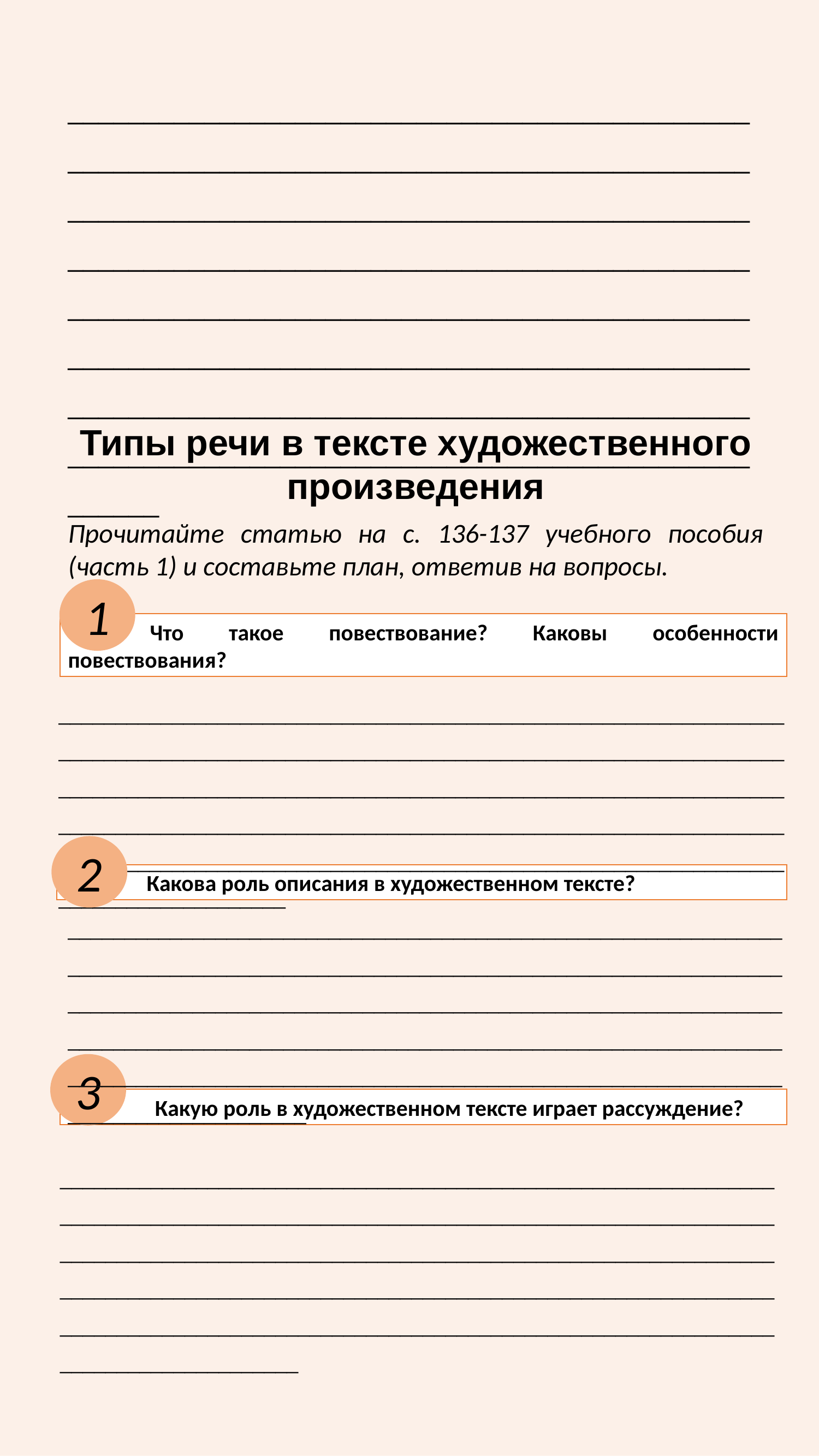

______________________________________________________________________________________________________________________________________________________________________________________________________________________________________________________________________________________________________________________________________________________________________________
Типы речи в тексте художественного произведения
Прочитайте статью на с. 136-137 учебного пособия (часть 1) и составьте план, ответив на вопросы.
1
	Что такое повествование? Каковы особенности повествования?
____________________________________________________________________________________________________________________________________________________________________________________________________________________________________________________________________________________________________________________________________________________
2
	Какова роль описания в художественном тексте?
________________________________________________________________________________________________________________________________________________________________________________________________________________________________________________________________________________________________________________________________________________
3
	 Какую роль в художественном тексте играет рассуждение?
________________________________________________________________________________________________________________________________________________________________________________________________________________________________________________________________________________________________________________________________________________